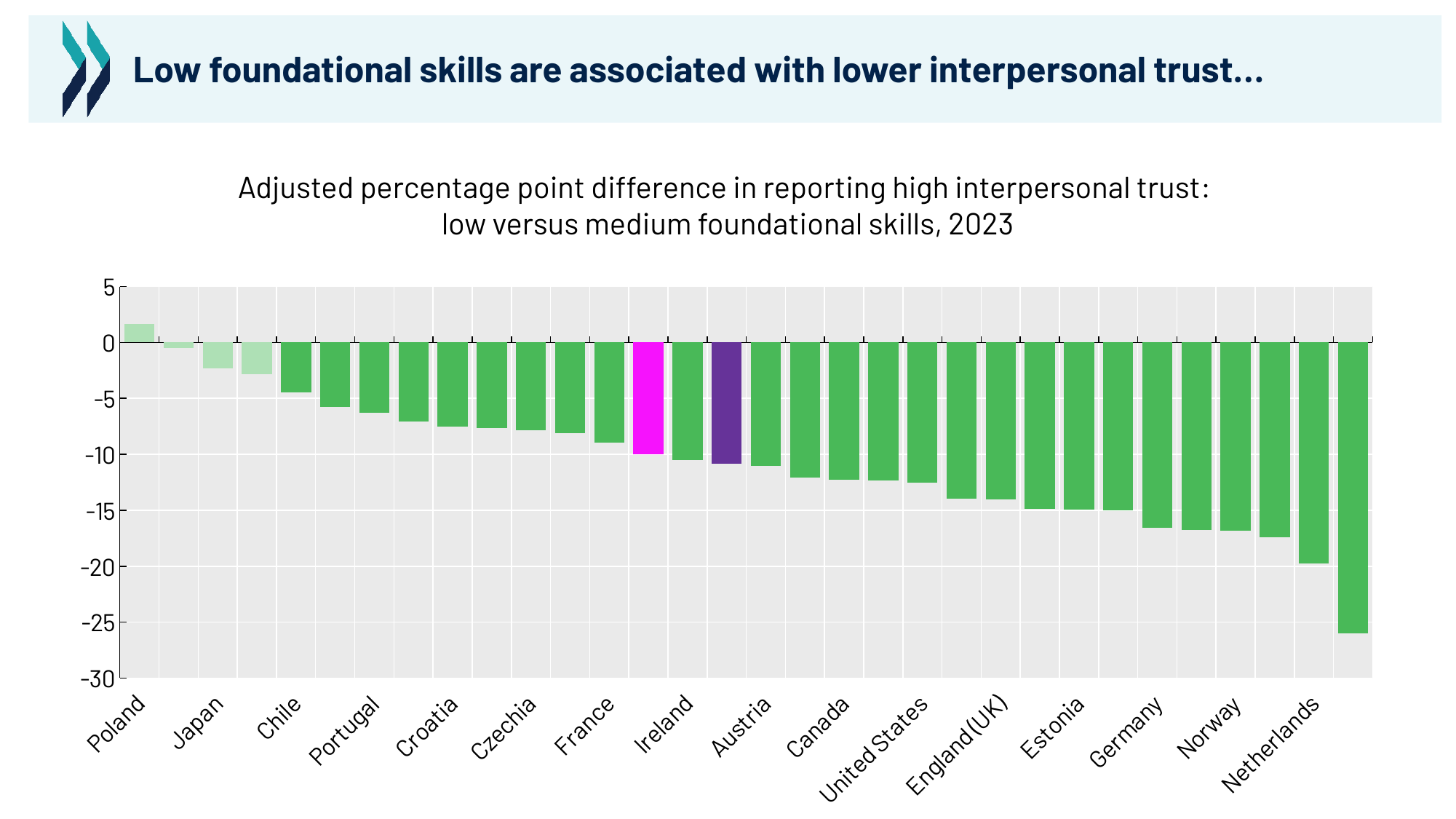

# Low foundational skills are associated with lower interpersonal trust…
Adjusted percentage point difference in reporting high interpersonal trust:
low versus medium foundational skills, 2023

### Chart

| Category |  |
|---|---|
| Poland | 1.66030785647762 |
| Korea | -0.490436490330991 |
| Japan | -2.30089283001642 |
| Slovak Republic | -2.84030138825994 |
| Chile | -4.46356698142536 |
| Italy | -5.77543799192753 |
| Portugal | -6.31560062762359 |
| Lithuania | -7.04533297699744 |
| Croatia | -7.54547138934203 |
| Spain | -7.65251893314589 |
| Czechia | -7.84141055473386 |
| Hungary | -8.07175933771118 |
| France | -8.97657908230535 |
| Latvia | -9.96165528082465 |
| Ireland | -10.5333035166629 |
| OECD average | -10.8623038887094 |
| Austria | -11.0392541491887 |
| Singapore | -12.048409031025 |
| Canada | -12.2402090712194 |
| Israel | -12.3574198877885 |
| United States | -12.5004545486783 |
| New Zealand | -13.9851881500801 |
| England (UK) | -14.0308427786157 |
| Switzerland | -14.8825706724165 |
| Estonia | -14.9550783687322 |
| Finland | -15.0025314921901 |
| Germany | -16.5645756789582 |
| Flemish Region (BEL) | -16.7769122598754 |
| Norway | -16.8230676377209 |
| Sweden | -17.4412232489466 |
| Netherlands | -19.7770508593735 |
| Denmark | -26.0219458333008 |